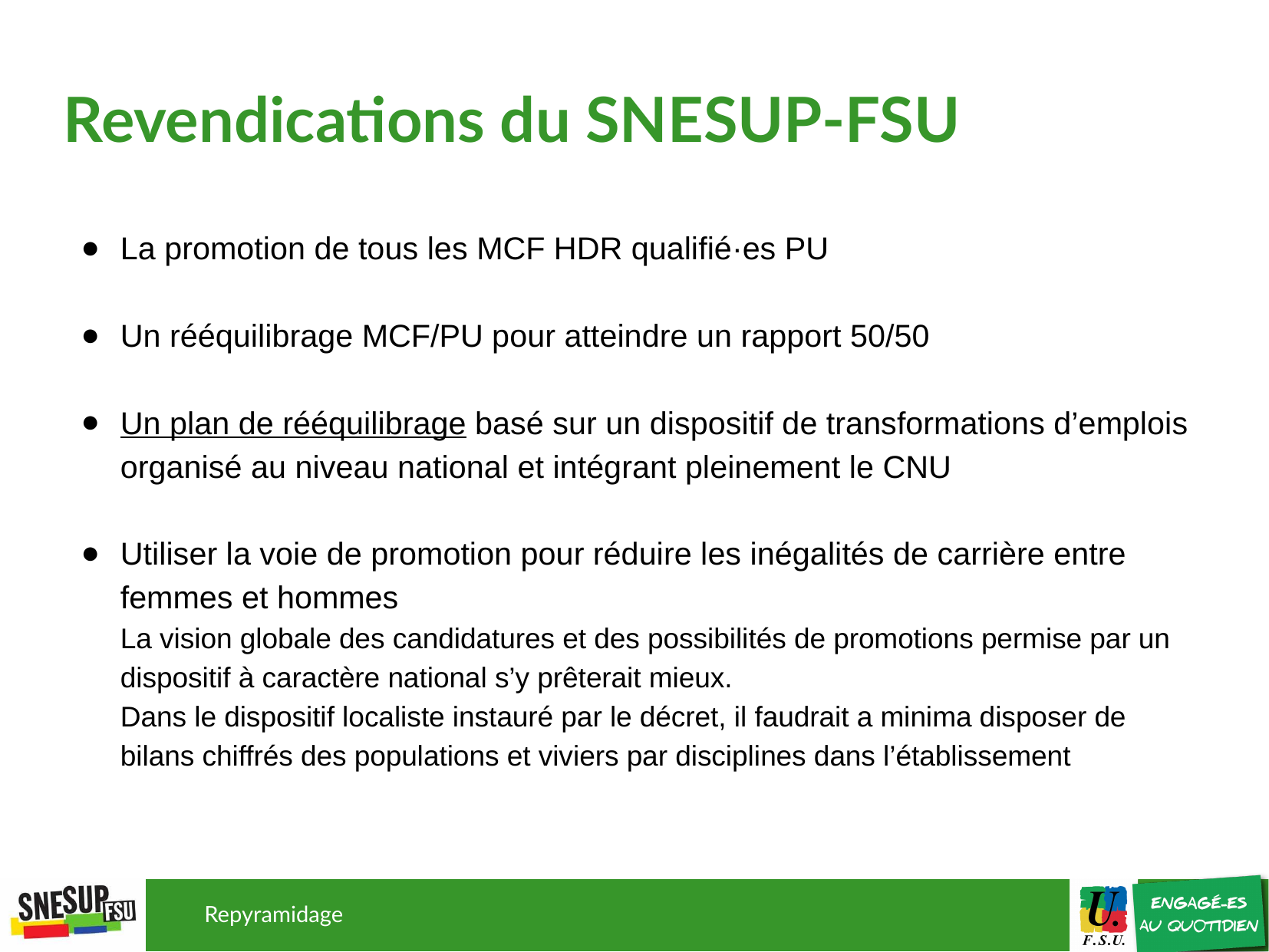

# Revendications du SNESUP-FSU
La promotion de tous les MCF HDR qualifié·es PU

Un rééquilibrage MCF/PU pour atteindre un rapport 50/50

Un plan de rééquilibrage basé sur un dispositif de transformations d’emplois organisé au niveau national et intégrant pleinement le CNU

Utiliser la voie de promotion pour réduire les inégalités de carrière entre femmes et hommes
La vision globale des candidatures et des possibilités de promotions permise par un dispositif à caractère national s’y prêterait mieux.
Dans le dispositif localiste instauré par le décret, il faudrait a minima disposer de bilans chiffrés des populations et viviers par disciplines dans l’établissement